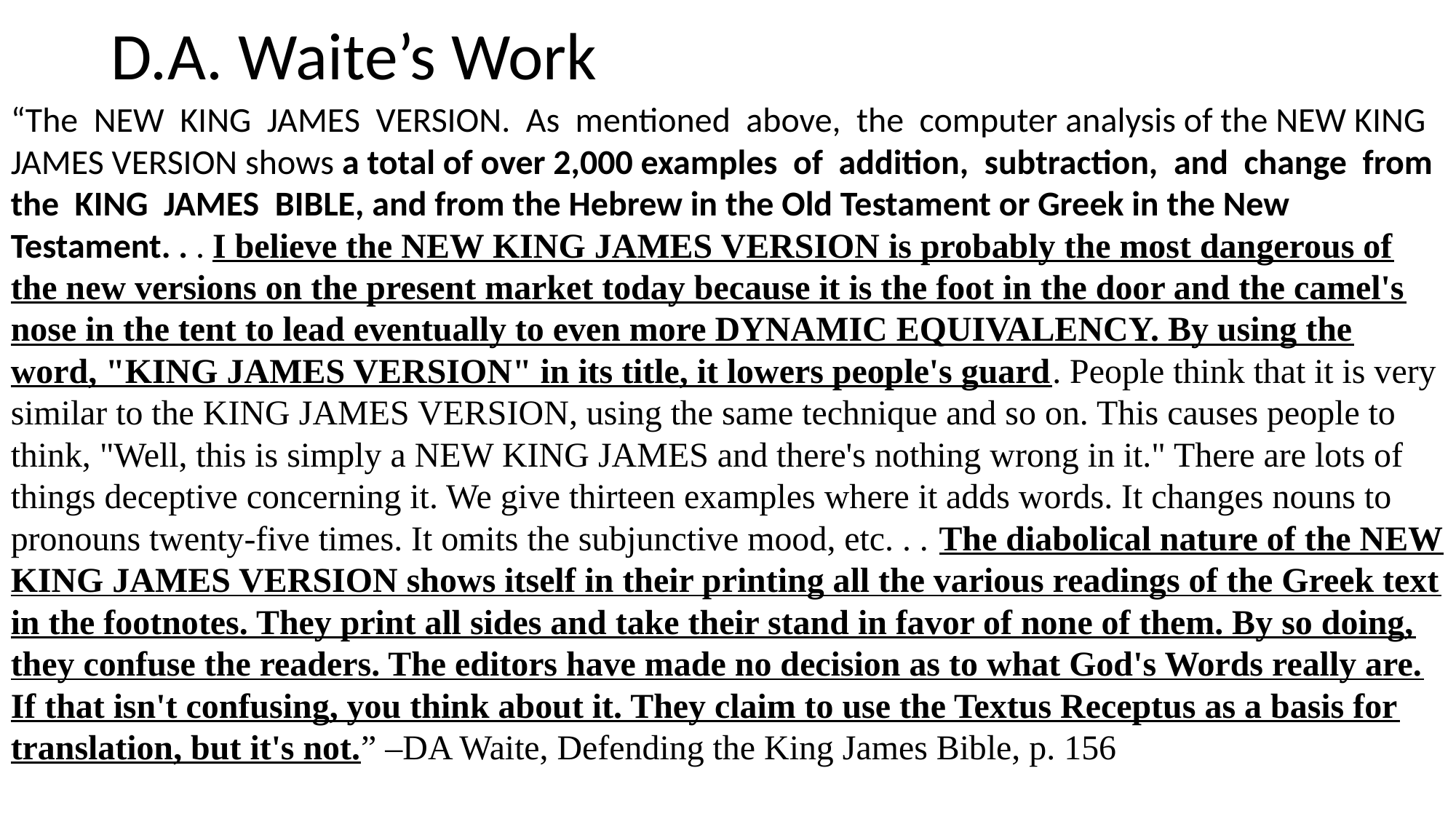

# D.A. Waite’s Work
“The  NEW  KING  JAMES  VERSION.  As  mentioned  above,  the  computer analysis of the NEW KING JAMES VERSION shows a total of over 2,000 examples  of  addition,  subtraction,  and  change  from  the  KING  JAMES  BIBLE, and from the Hebrew in the Old Testament or Greek in the New Testament. . . I believe the NEW KING JAMES VERSION is probably the most dangerous of the new versions on the present market today because it is the foot in the door and the camel's nose in the tent to lead eventually to even more DYNAMIC EQUIVALENCY. By using the word, "KING JAMES VERSION" in its title, it lowers people's guard. People think that it is very similar to the KING JAMES VERSION, using the same technique and so on. This causes people to think, "Well, this is simply a NEW KING JAMES and there's nothing wrong in it." There are lots of things deceptive concerning it. We give thirteen examples where it adds words. It changes nouns to pronouns twenty-five times. It omits the subjunctive mood, etc. . . The diabolical nature of the NEW KING JAMES VERSION shows itself in their printing all the various readings of the Greek text in the footnotes. They print all sides and take their stand in favor of none of them. By so doing, they confuse the readers. The editors have made no decision as to what God's Words really are. If that isn't confusing, you think about it. They claim to use the Textus Receptus as a basis for translation, but it's not.” –DA Waite, Defending the King James Bible, p. 156